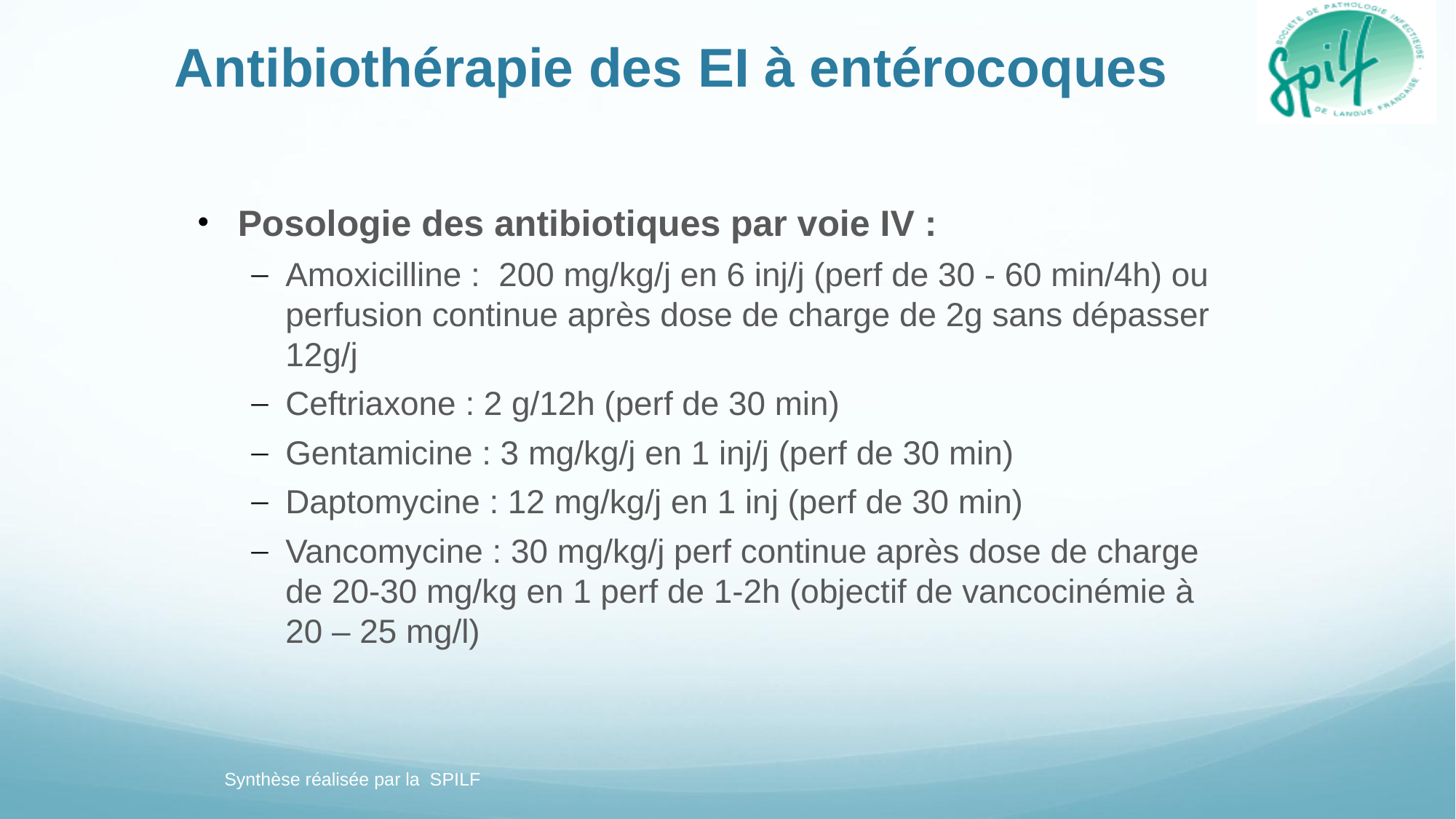

# Antibiothérapie des EI à entérocoques
Posologie des antibiotiques par voie IV :
Amoxicilline :  200 mg/kg/j en 6 inj/j (perf de 30 - 60 min/4h) ou perfusion continue après dose de charge de 2g sans dépasser 12g/j
Ceftriaxone : 2 g/12h (perf de 30 min)
Gentamicine : 3 mg/kg/j en 1 inj/j (perf de 30 min)
Daptomycine : 12 mg/kg/j en 1 inj (perf de 30 min)
Vancomycine : 30 mg/kg/j perf continue après dose de charge de 20-30 mg/kg en 1 perf de 1-2h (objectif de vancocinémie à 20 – 25 mg/l)

Synthèse réalisée par la  SPILF